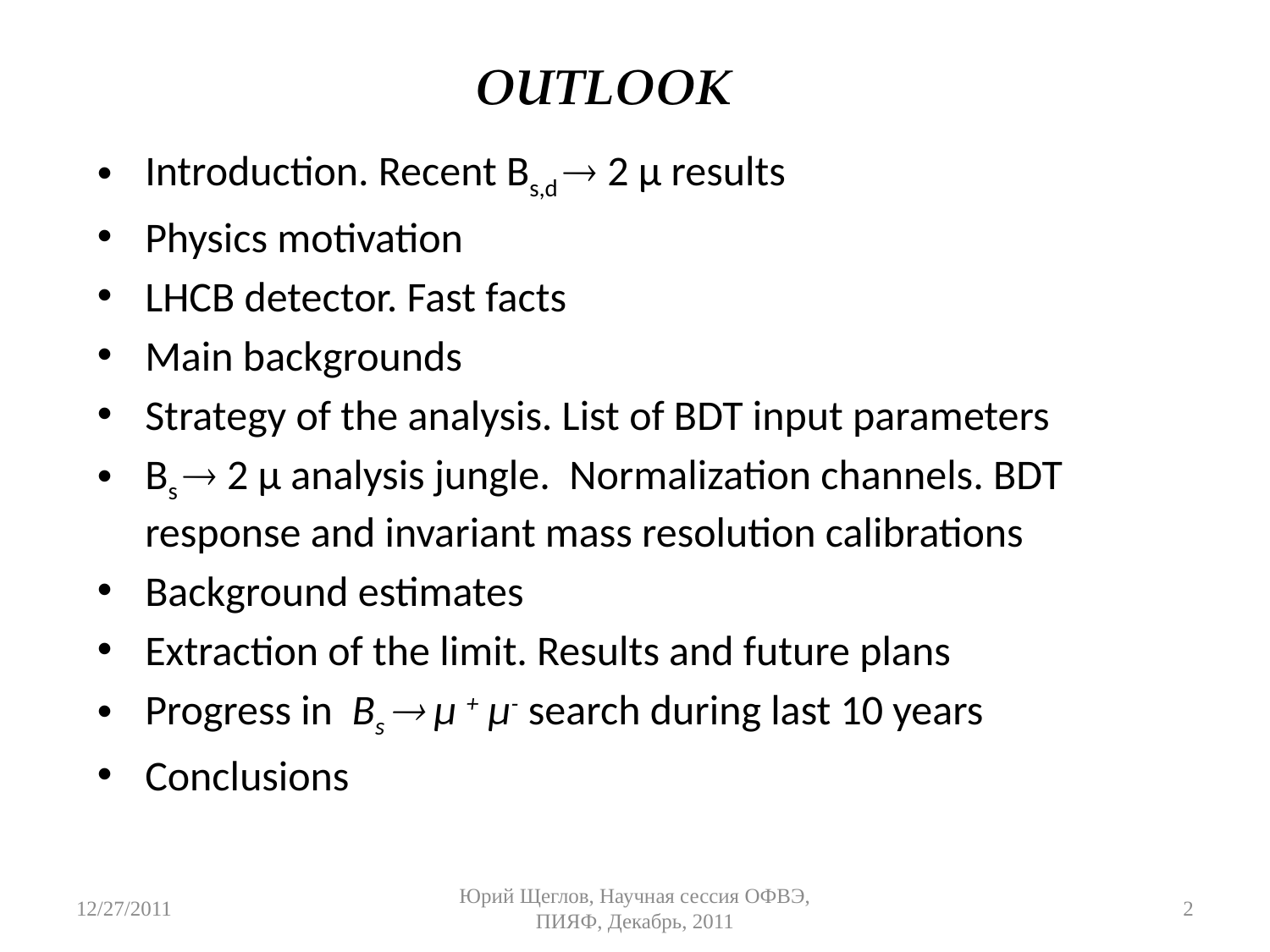

# OUTLOOK
Introduction. Recent Bs,d → 2 µ results
Physics motivation
LHCB detector. Fast facts
Main backgrounds
Strategy of the analysis. List of BDT input parameters
Bs → 2 µ analysis jungle.  Normalization channels. BDT response and invariant mass resolution calibrations
Background estimates
Extraction of the limit. Results and future plans
Progress in  Bs → µ + µ- search during last 10 years
Conclusions

12/27/2011
Юрий Щеглов, Научная сессия ОФВЭ, ПИЯФ, Декабрь, 2011
2